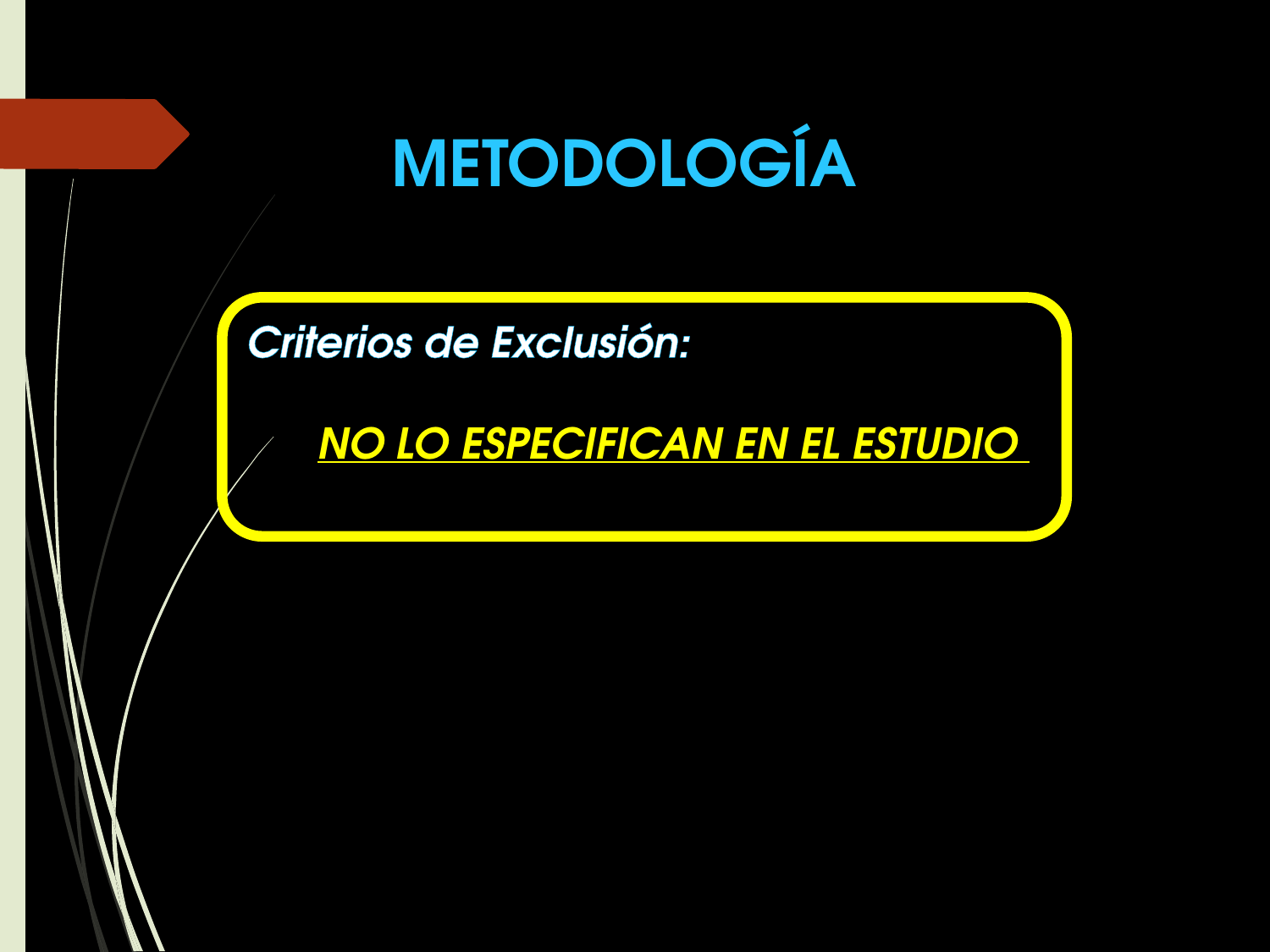

METODOLOGÍA
Criterios de Exclusión:

      NO LO ESPECIFICAN EN EL ESTUDIO